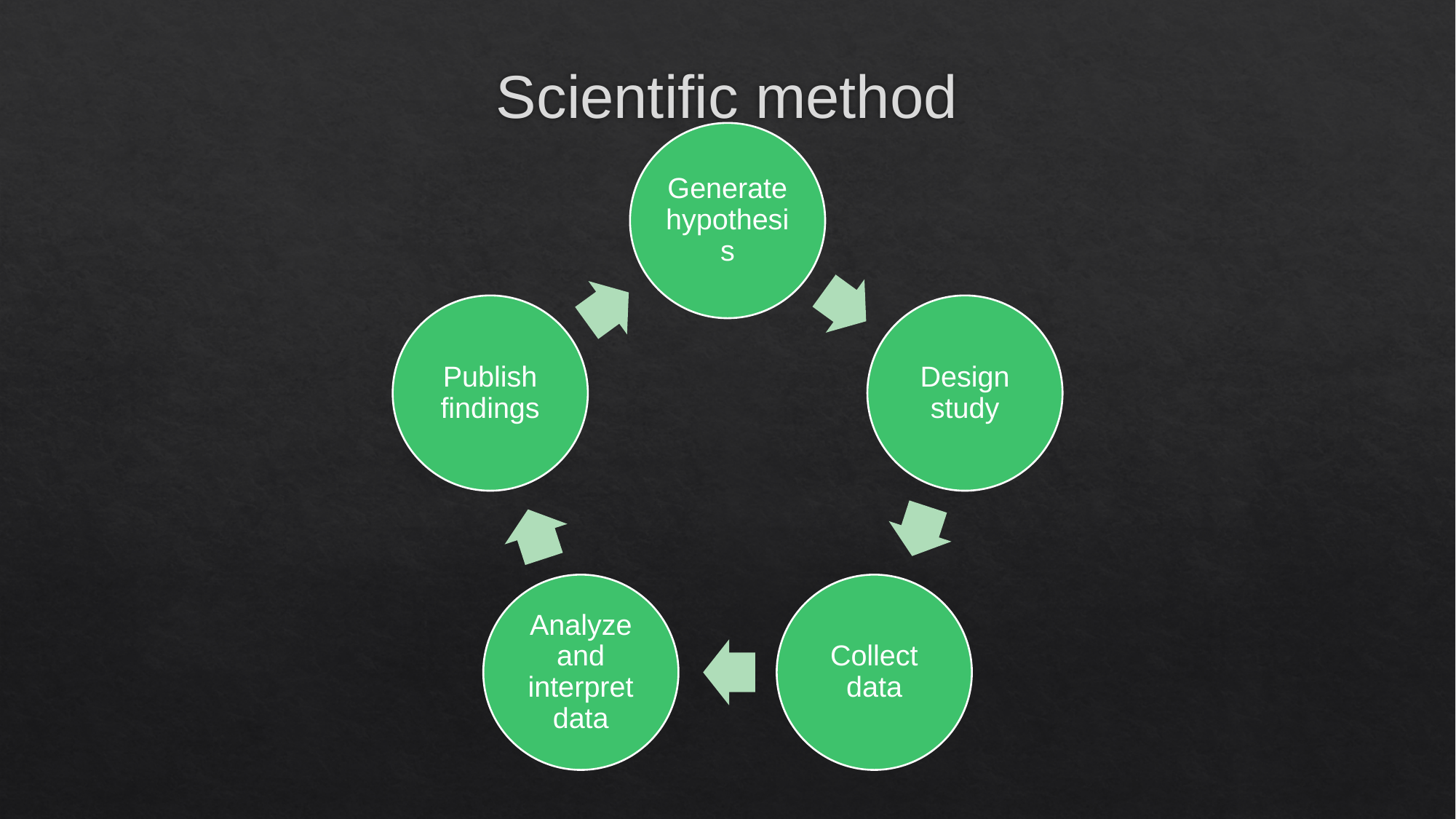

# Scientific method
Generate hypothesis

Design study

Collect data

Analyze and interpret data

Publish findings